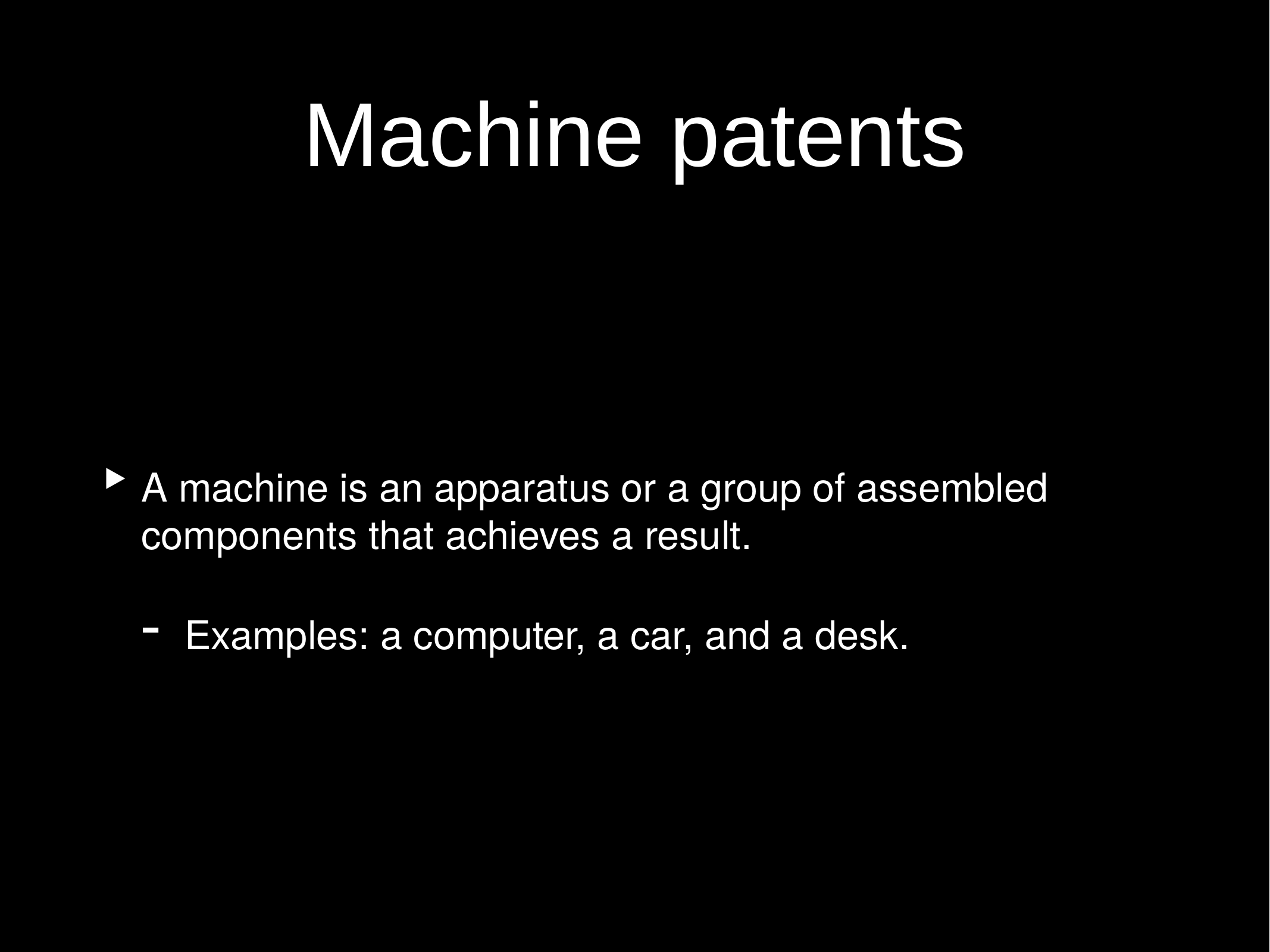

# Machine patents
A machine is an apparatus or a group of assembled components that achieves a result.
Examples: a computer, a car, and a desk.